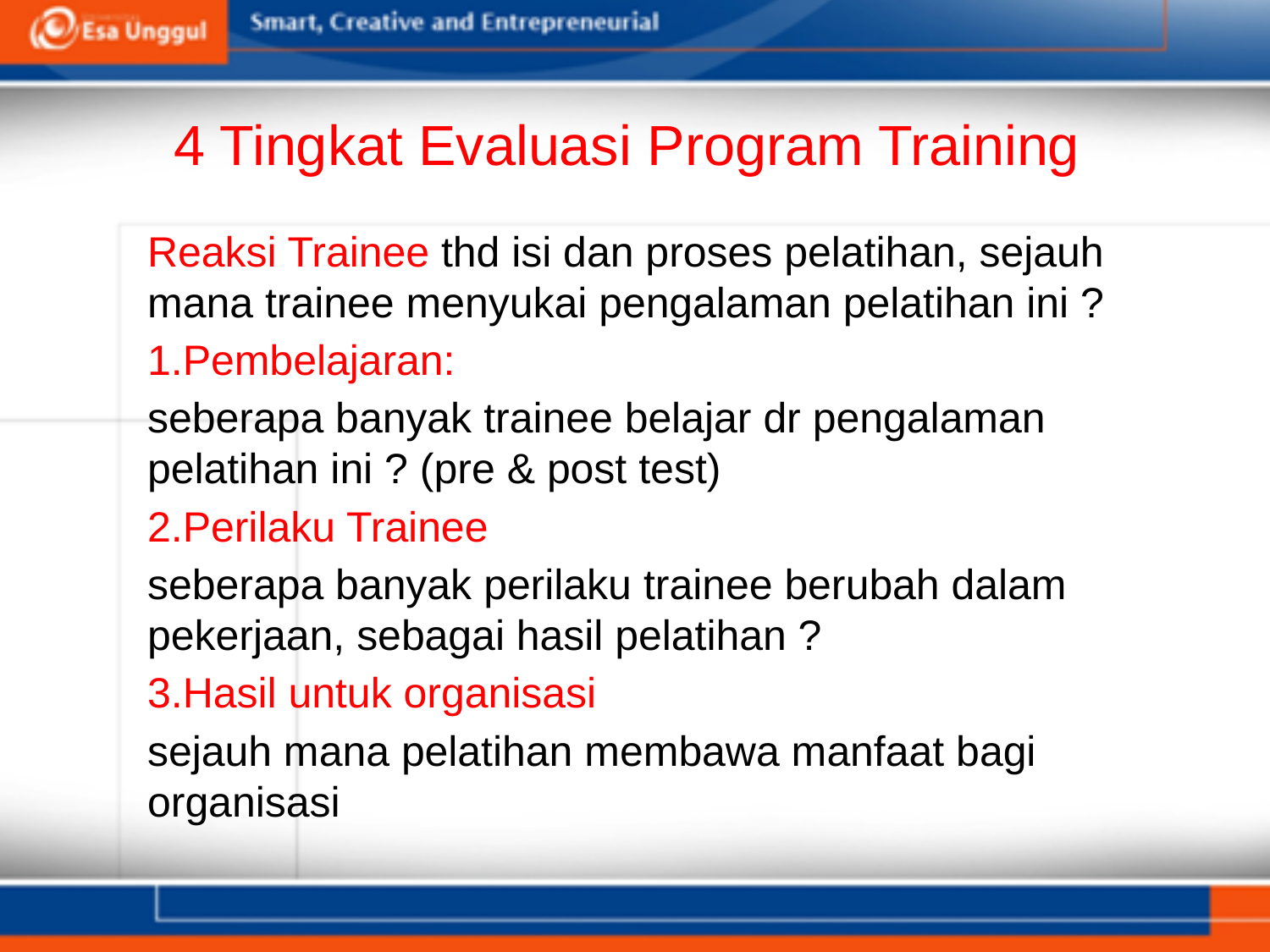

# 4 Tingkat Evaluasi Program Training
	Reaksi Trainee thd isi dan proses pelatihan, sejauh mana trainee menyukai pengalaman pelatihan ini ?
	1.Pembelajaran:
	seberapa banyak trainee belajar dr pengalaman pelatihan ini ? (pre & post test)
	2.Perilaku Trainee
	seberapa banyak perilaku trainee berubah dalam pekerjaan, sebagai hasil pelatihan ?
	3.Hasil untuk organisasi
	sejauh mana pelatihan membawa manfaat bagi organisasi